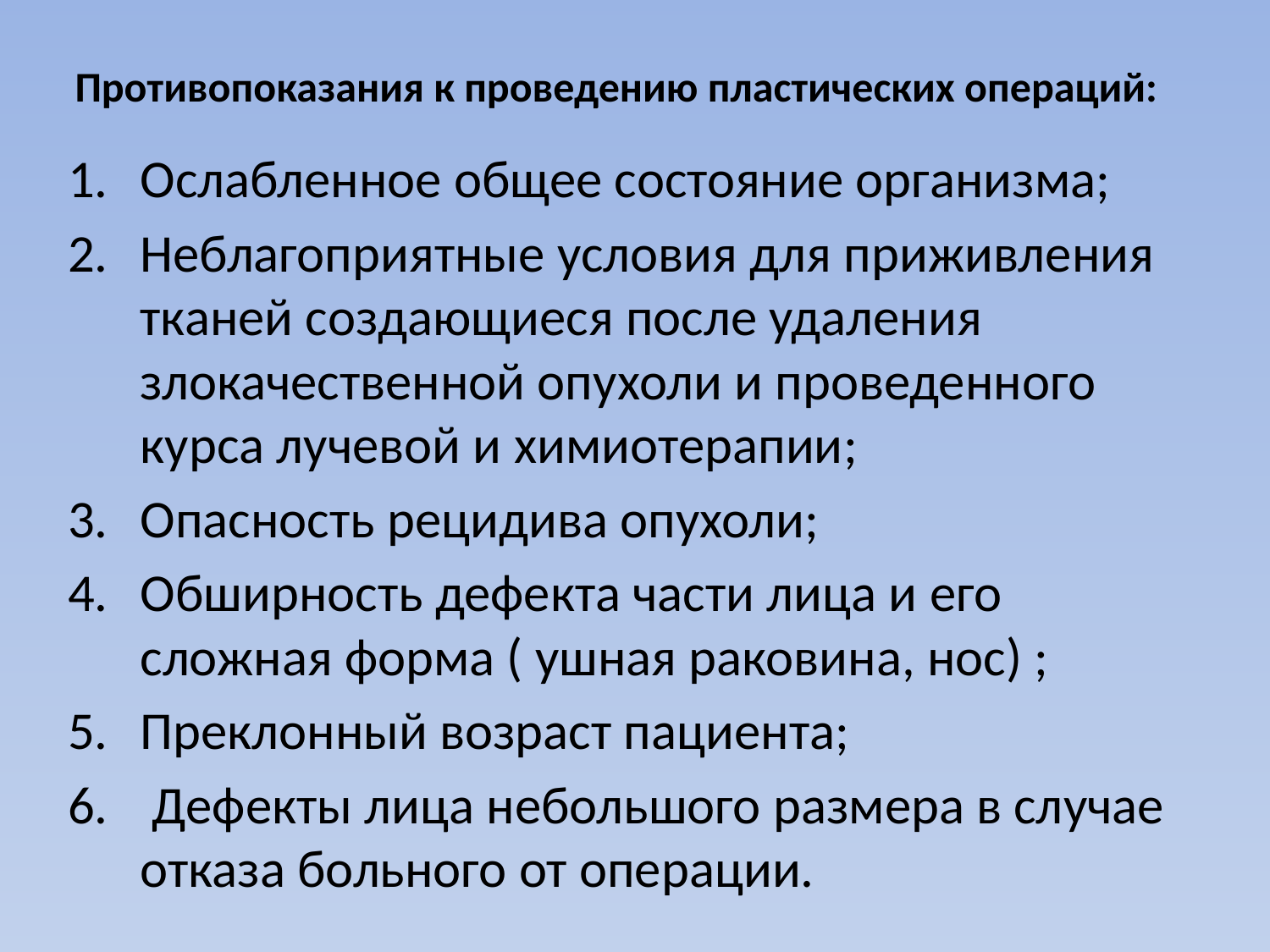

# Противопоказания к проведению пластических операций:
Ослабленное общее состояние организма;
Неблагоприятные условия для приживления тканей создающиеся после удаления злокачественной опухоли и проведенного курса лучевой и химиотерапии;
Опасность рецидива опухоли;
Обширность дефекта части лица и его сложная форма ( ушная раковина, нос) ;
Преклонный возраст пациента;
 Дефекты лица небольшого размера в случае отказа больного от операции.